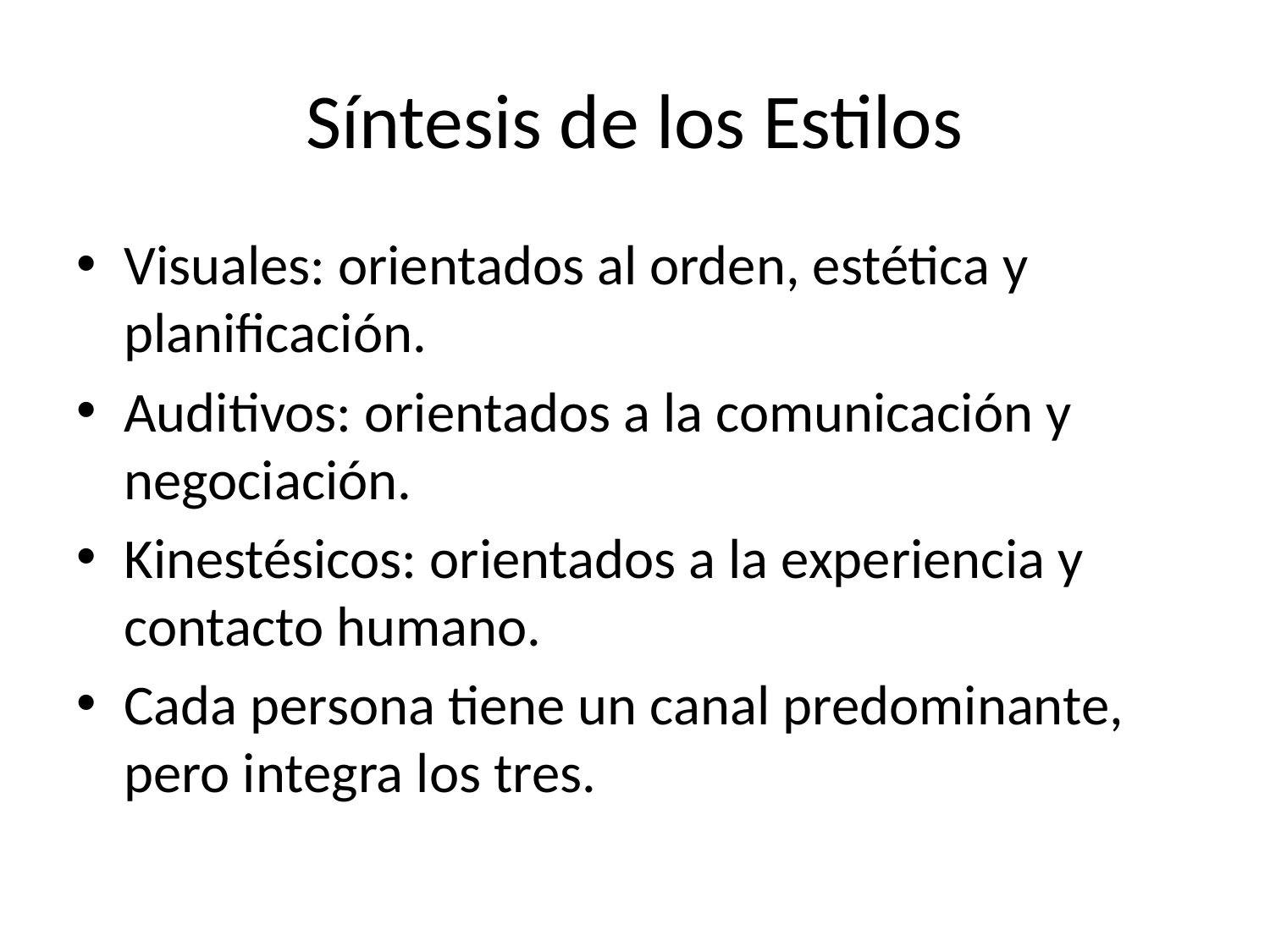

# Síntesis de los Estilos
Visuales: orientados al orden, estética y planificación.
Auditivos: orientados a la comunicación y negociación.
Kinestésicos: orientados a la experiencia y contacto humano.
Cada persona tiene un canal predominante, pero integra los tres.